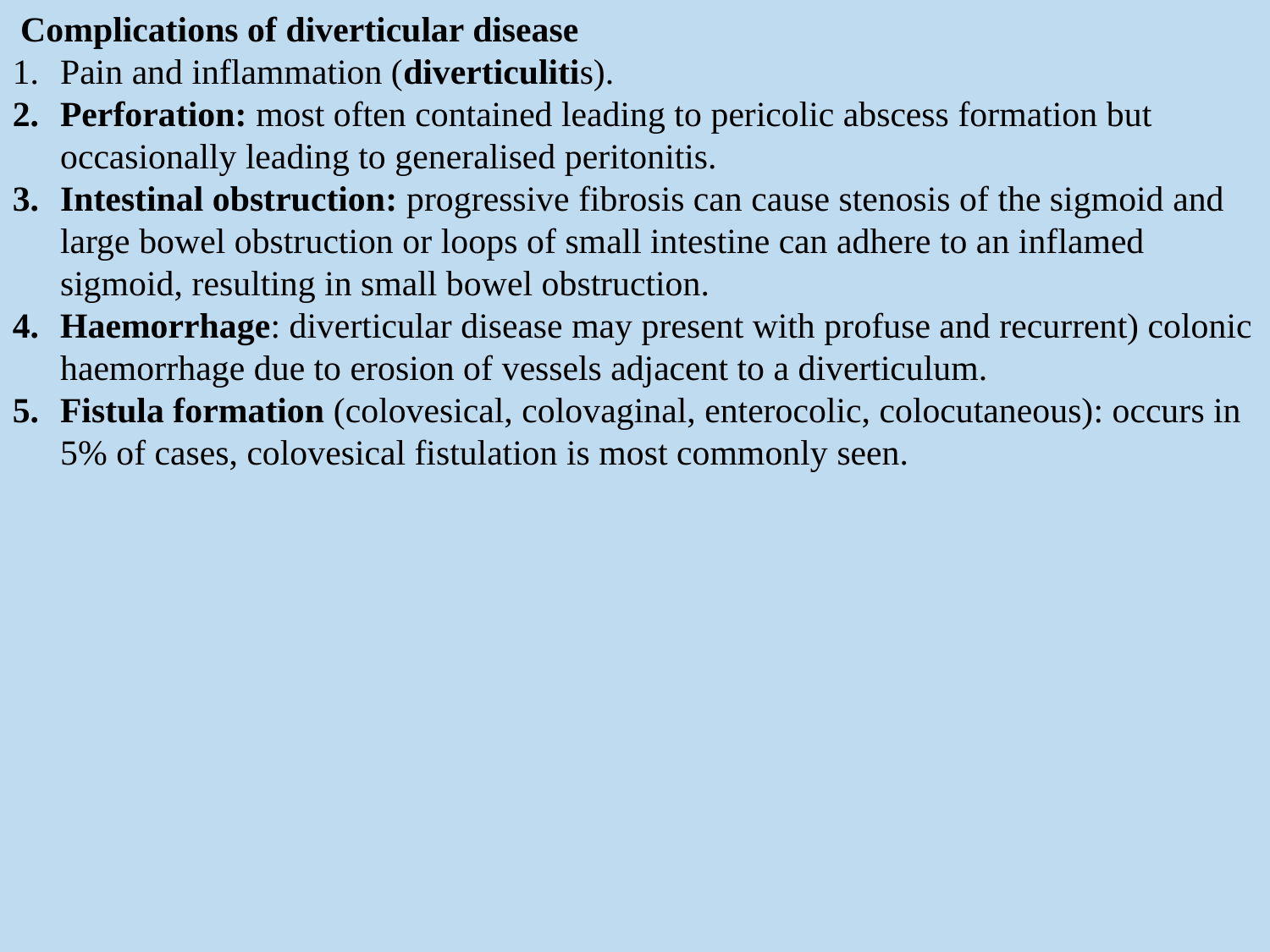

Complications of diverticular disease
Pain and inflammation (diverticulitis).
Perforation: most often contained leading to pericolic abscess formation but occasionally leading to generalised peritonitis.
Intestinal obstruction: progressive fibrosis can cause stenosis of the sigmoid and large bowel obstruction or loops of small intestine can adhere to an inflamed sigmoid, resulting in small bowel obstruction.
Haemorrhage: diverticular disease may present with profuse and recurrent) colonic haemorrhage due to erosion of vessels adjacent to a diverticulum.
Fistula formation (colovesical, colovaginal, enterocolic, colocutaneous): occurs in 5% of cases, colovesical fistulation is most commonly seen.